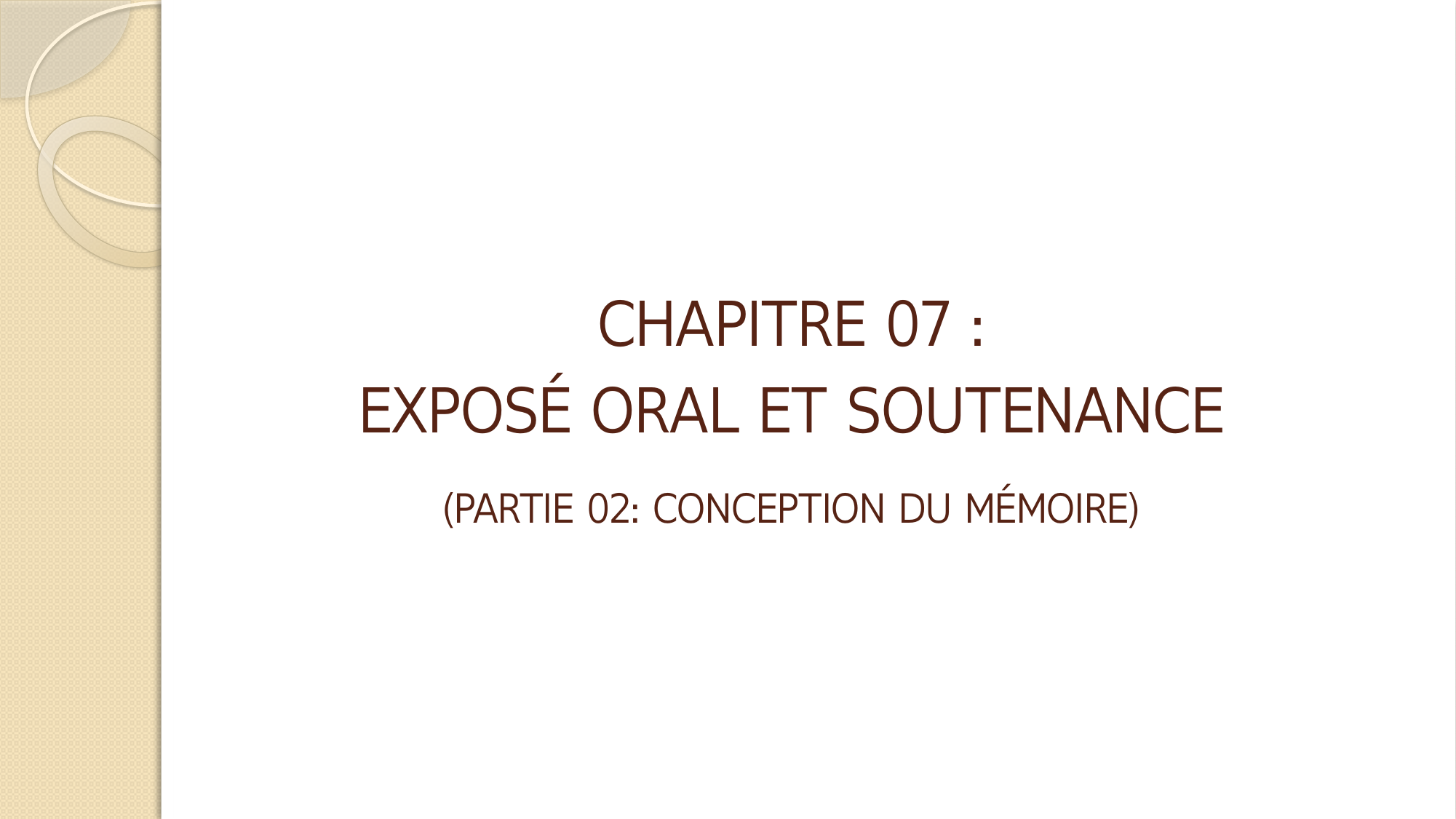

CHAPITRE 07 :
EXPOSÉ ORAL ET SOUTENANCE
(PARTIE 02: CONCEPTION DU MÉMOIRE)